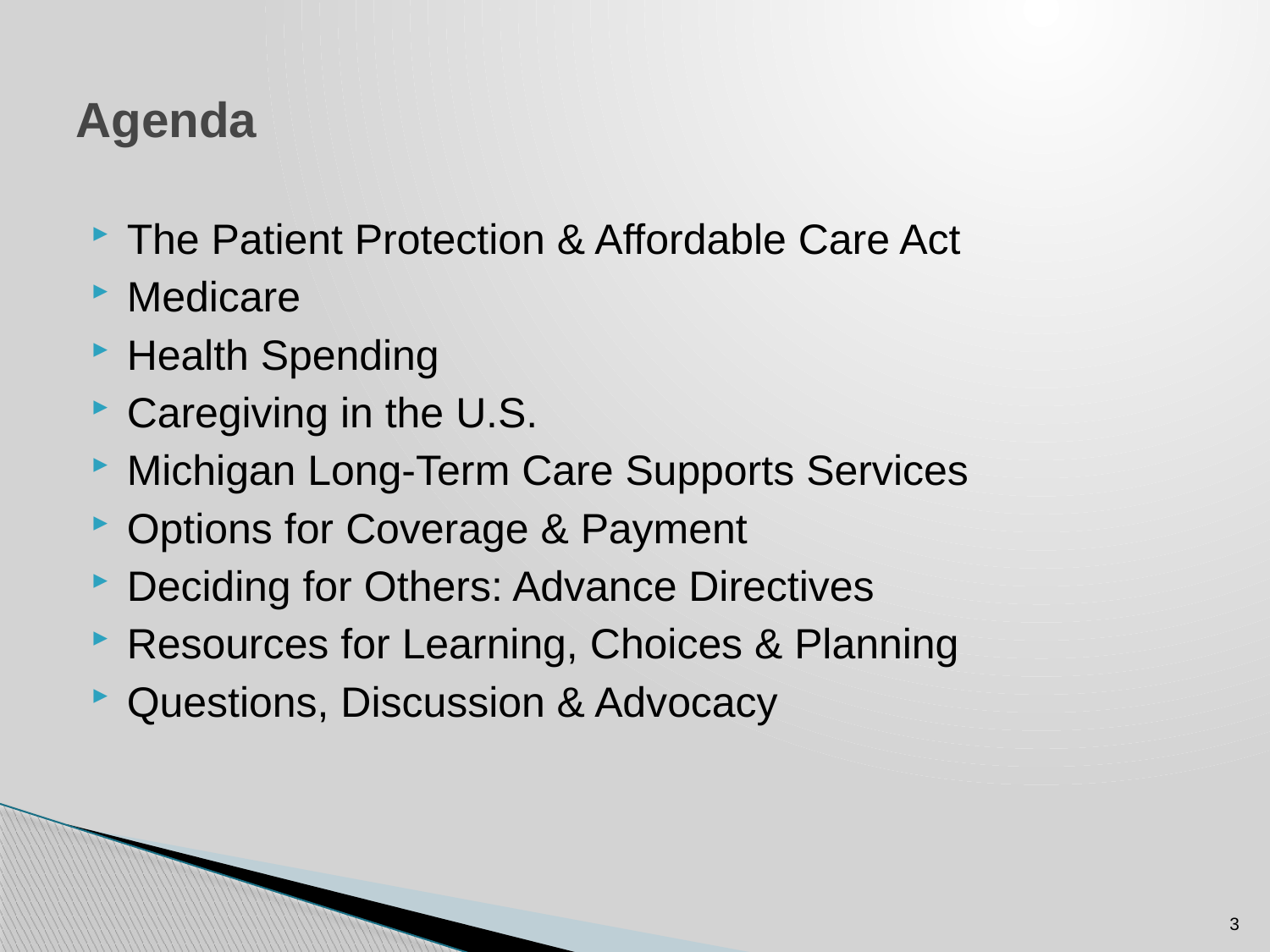

# Agenda
The Patient Protection & Affordable Care Act
Medicare
Health Spending
Caregiving in the U.S.
Michigan Long-Term Care Supports Services
Options for Coverage & Payment
Deciding for Others: Advance Directives
Resources for Learning, Choices & Planning
Questions, Discussion & Advocacy

3